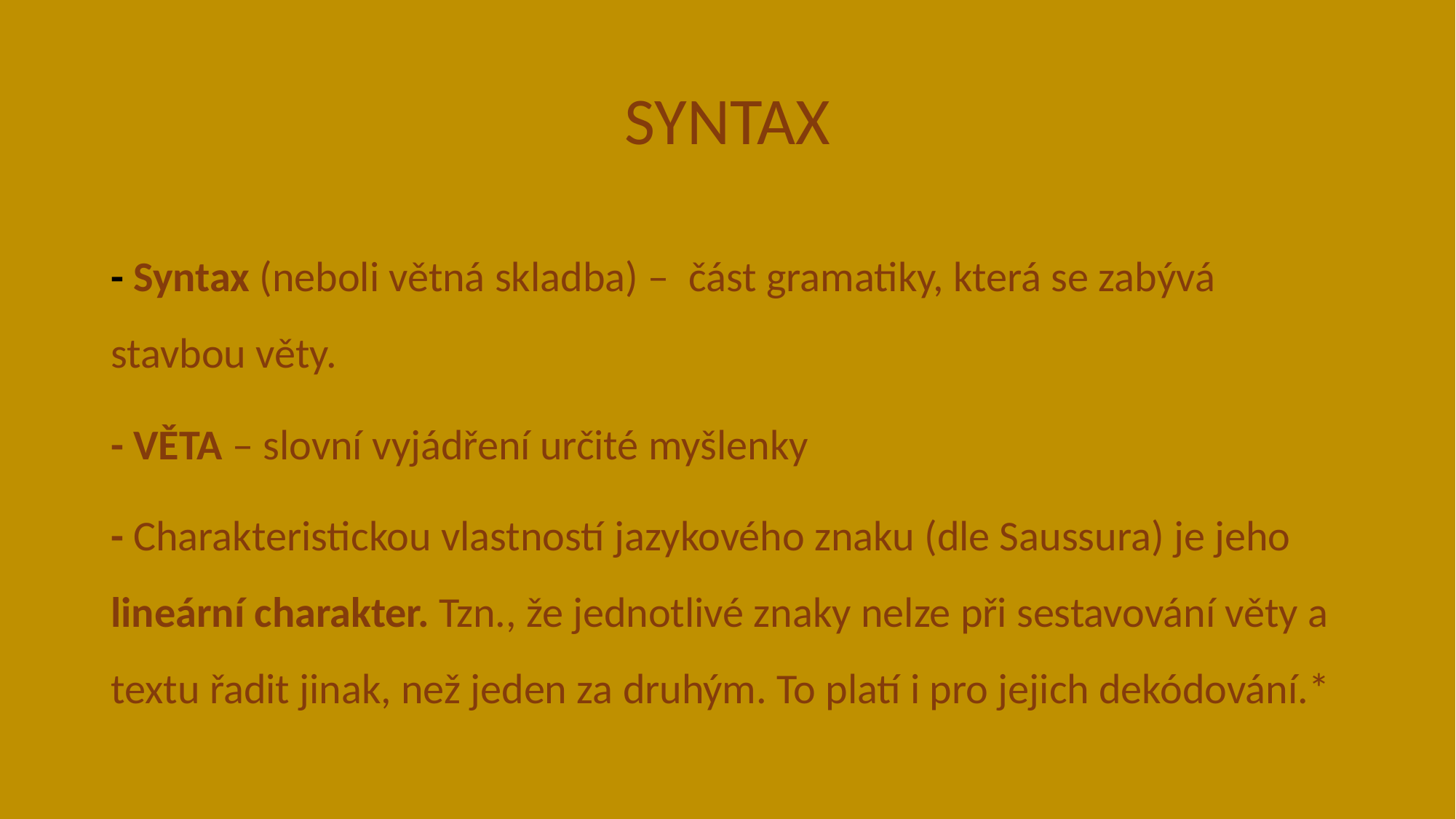

# SYNTAX
- Syntax (neboli větná skladba) –  část gramatiky, která se zabývá stavbou věty.
- VĚTA – slovní vyjádření určité myšlenky
- Charakteristickou vlastností jazykového znaku (dle Saussura) je jeho lineární charakter. Tzn., že jednotlivé znaky nelze při sestavování věty a textu řadit jinak, než jeden za druhým. To platí i pro jejich dekódování.*